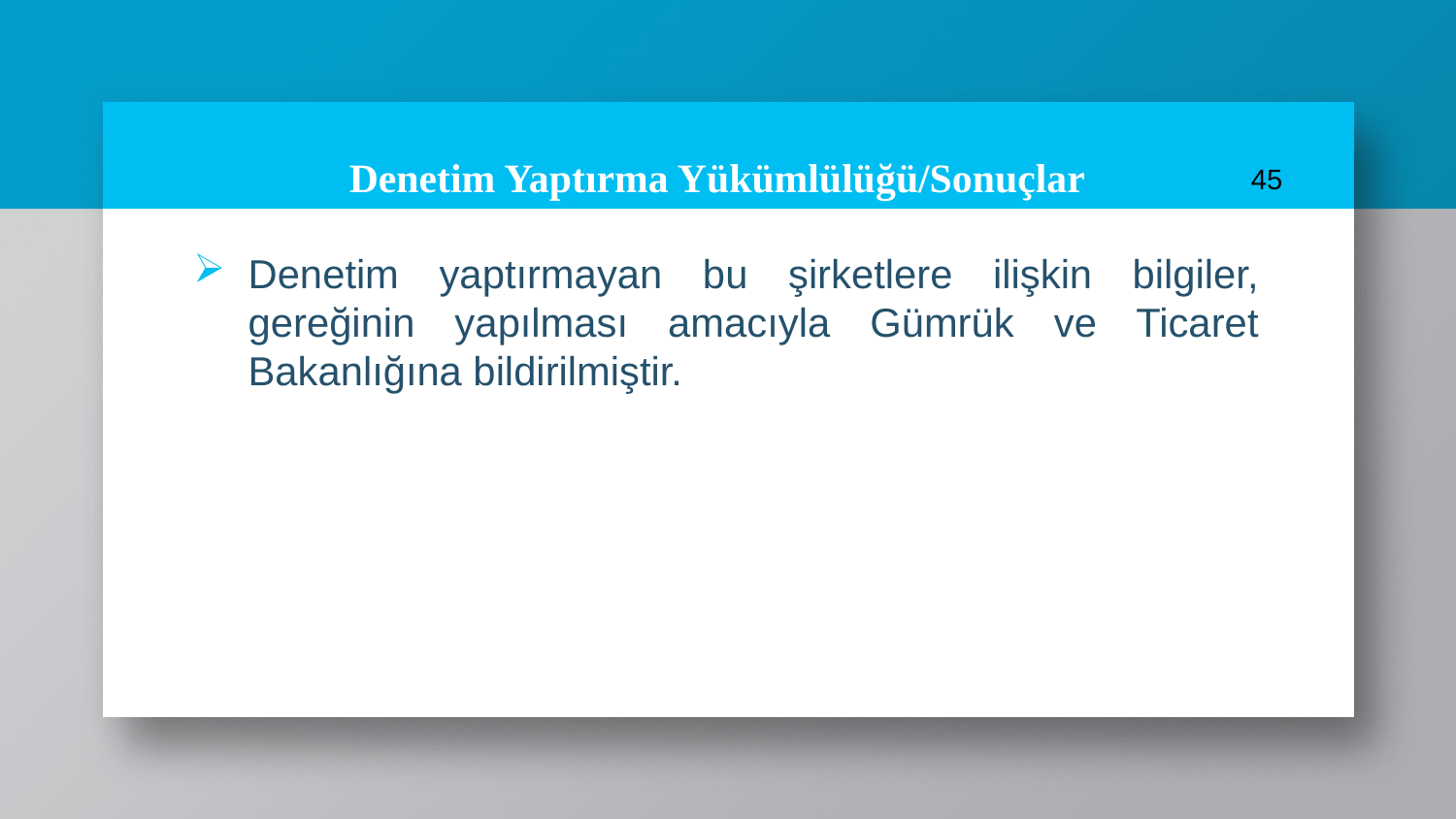

45
# Denetim Yaptırma Yükümlülüğü/Sonuçlar
Denetim yaptırmayan bu şirketlere ilişkin bilgiler, gereğinin yapılması amacıyla Gümrük ve Ticaret Bakanlığına bildirilmiştir.